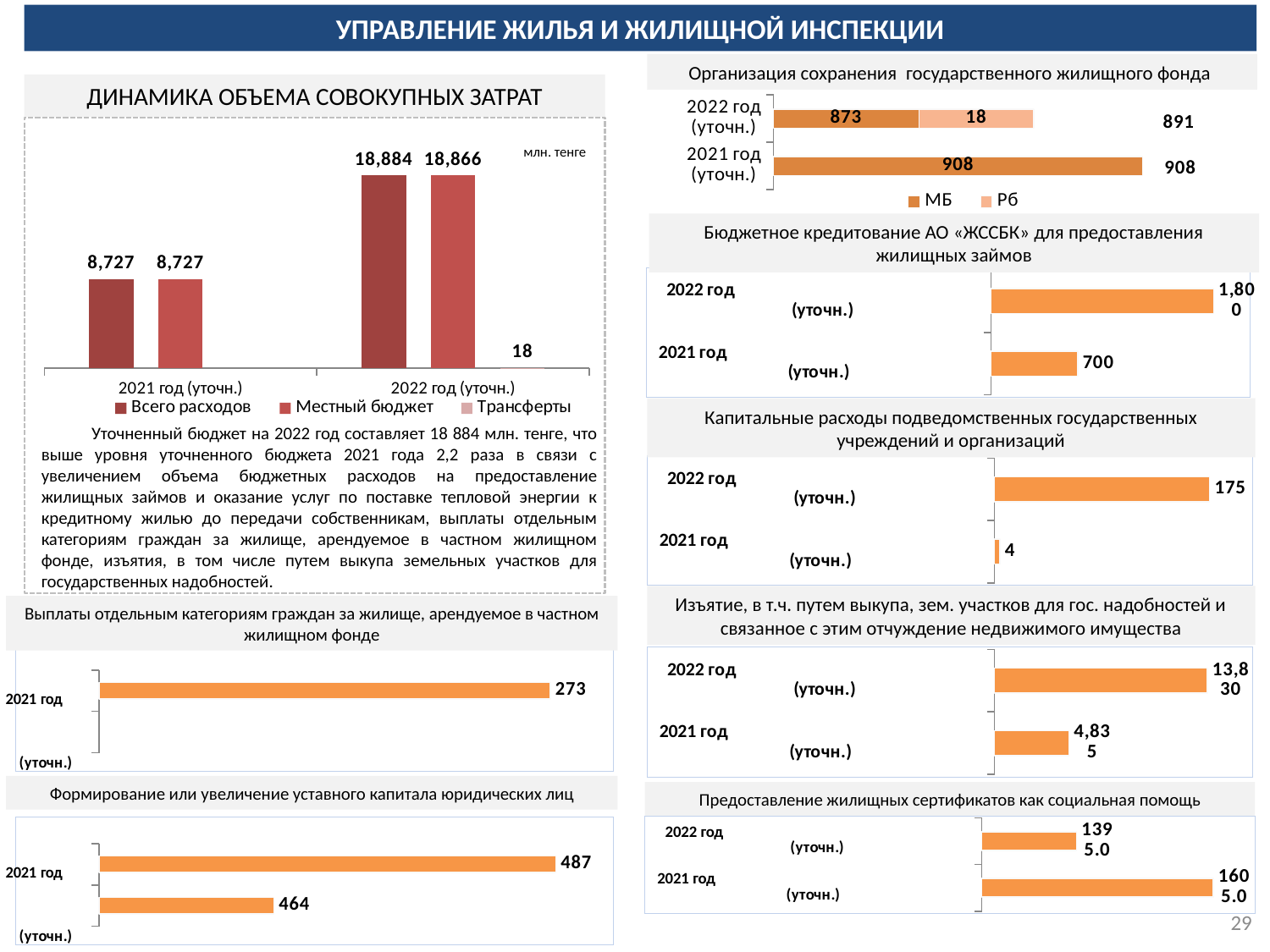

УПРАВЛЕНИЕ ЖИЛЬЯ И ЖИЛИЩНОЙ ИНСПЕКЦИИ
Организация сохранения  государственного жилищного фонда
ДИНАМИКА ОБЪЕМА СОВОКУПНЫХ ЗАТРАТ

### Chart

| Category | МБ | Рб |
|---|---|---|
| 2021 год (уточн.) | 907.564 | None |
| 2022 год (уточн.) | 872.664 | 17.915 |

### Chart

| Category | Всего расходов | Местный бюджет | Трансферты |
|---|---|---|---|
| 2021 год (уточн.) | 8727.203 | 8727.203 | None |
| 2022 год (уточн.) | 18884.014 | 18866.099 | 17.915 |
млн. тенге
Бюджетное кредитование АО «ЖССБК» для предоставления жилищных займов

### Chart

| Category | Столбец1 |
|---|---|
| 2021 год                                                                 (уточн.) | 700.0 |
| 2022 год                                                               (уточн.) | 1800.0 |
Капитальные расходы подведомственных государственных учреждений и организаций
Уточненный бюджет на 2022 год составляет 18 884 млн. тенге, что выше уровня уточненного бюджета 2021 года 2,2 раза в связи с увеличением объема бюджетных расходов на предоставление жилищных займов и оказание услуг по поставке тепловой энергии к кредитному жилью до передачи собственникам, выплаты отдельным категориям граждан за жилище, арендуемое в частном жилищном фонде, изъятия, в том числе путем выкупа земельных участков для государственных надобностей.

### Chart

| Category | Столбец1 |
|---|---|
| 2021 год                                                                 (уточн.) | 4.427 |
| 2022 год                                                               (уточн.) | 174.7 |
Изъятие, в т.ч. путем выкупа, зем. участков для гос. надобностей и связанное с этим отчуждение недвижимого имущества
Выплаты отдельным категориям граждан за жилище, арендуемое в частном жилищном фонде

### Chart

| Category | Столбец1 |
|---|---|
| 2021 год                                                                 (уточн.) | None |
| 2022 год                                                               (уточн.) | 273.4 |

### Chart

| Category | Столбец1 |
|---|---|
| 2021 год                                                                 (уточн.) | 4835.41 |
| 2022 год                                                               (уточн.) | 13829.903 |
Формирование или увеличение уставного капитала юридических лиц
Предоставление жилищных сертификатов как социальная помощь

### Chart

| Category | Столбец1 |
|---|---|
| 2021 год                                                                 (уточн.) | 1605.0 |
| 2022 год                                                               (уточн.) | 1395.0 |

### Chart

| Category | Столбец1 |
|---|---|
| 2021 год                                                                 (уточн.) | 464.126 |
| 2022 год                                                               (уточн.) | 486.9 |
29